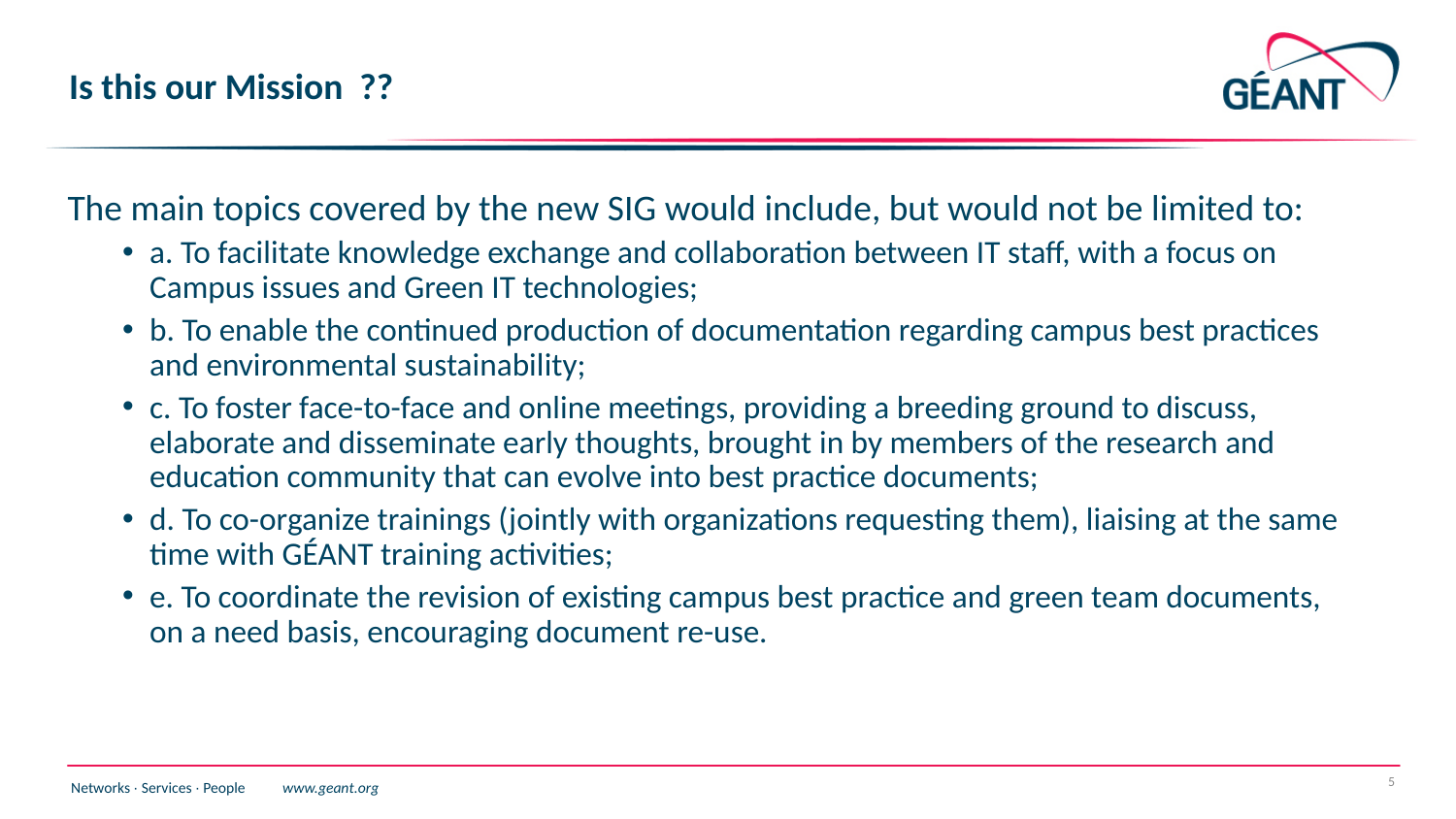

# Is this our Mission  ??
The main topics covered by the new SIG would include, but would not be limited to:
a. To facilitate knowledge exchange and collaboration between IT staff, with a focus on Campus issues and Green IT technologies;
b. To enable the continued production of documentation regarding campus best practices and environmental sustainability;
c. To foster face-to-face and online meetings, providing a breeding ground to discuss, elaborate and disseminate early thoughts, brought in by members of the research and education community that can evolve into best practice documents;
d. To co-organize trainings (jointly with organizations requesting them), liaising at the same time with GÉANT training activities;
e. To coordinate the revision of existing campus best practice and green team documents, on a need basis, encouraging document re-use.

5